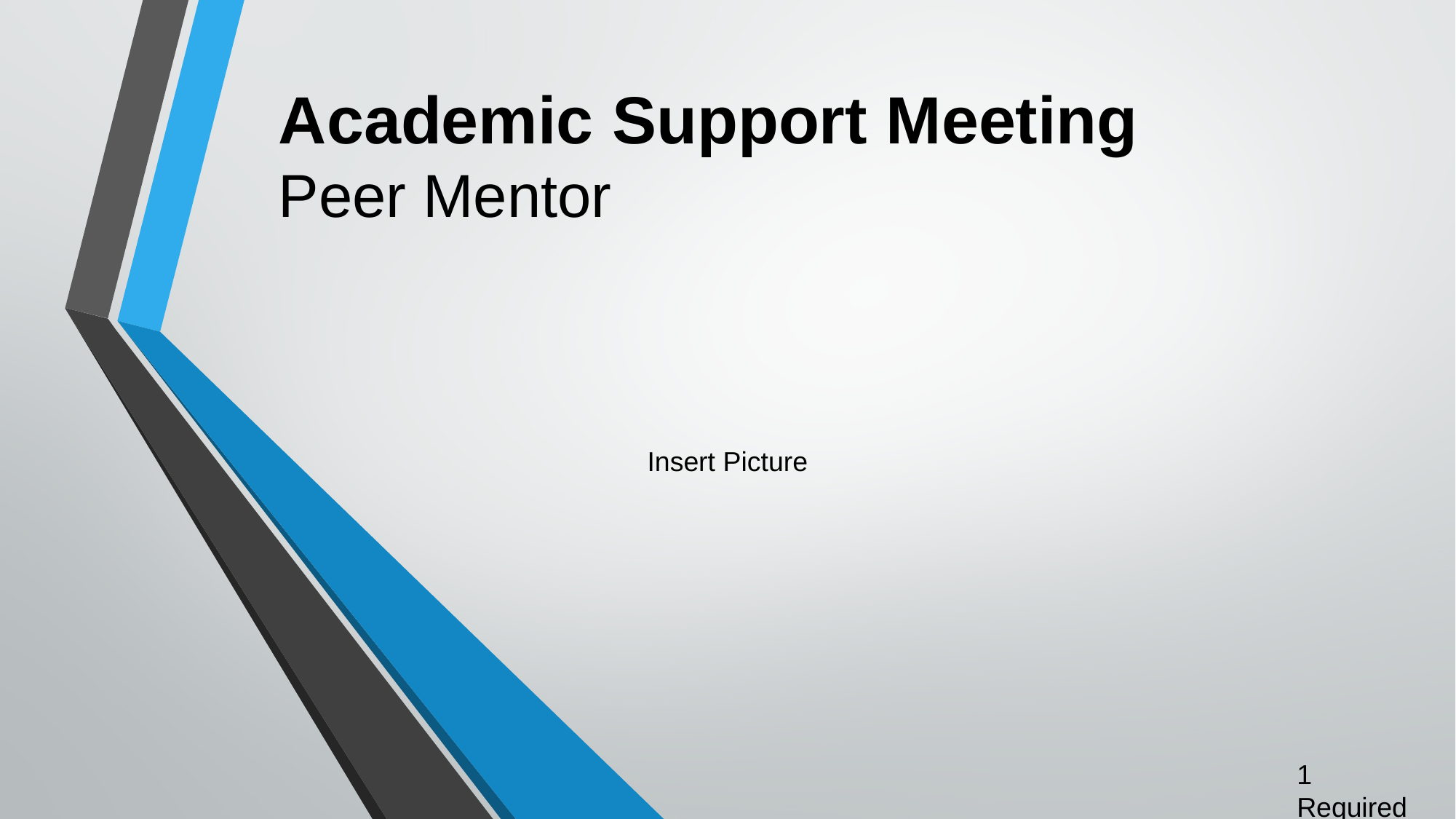

Academic Support Meeting
Peer Mentor
Insert Picture
1 Required